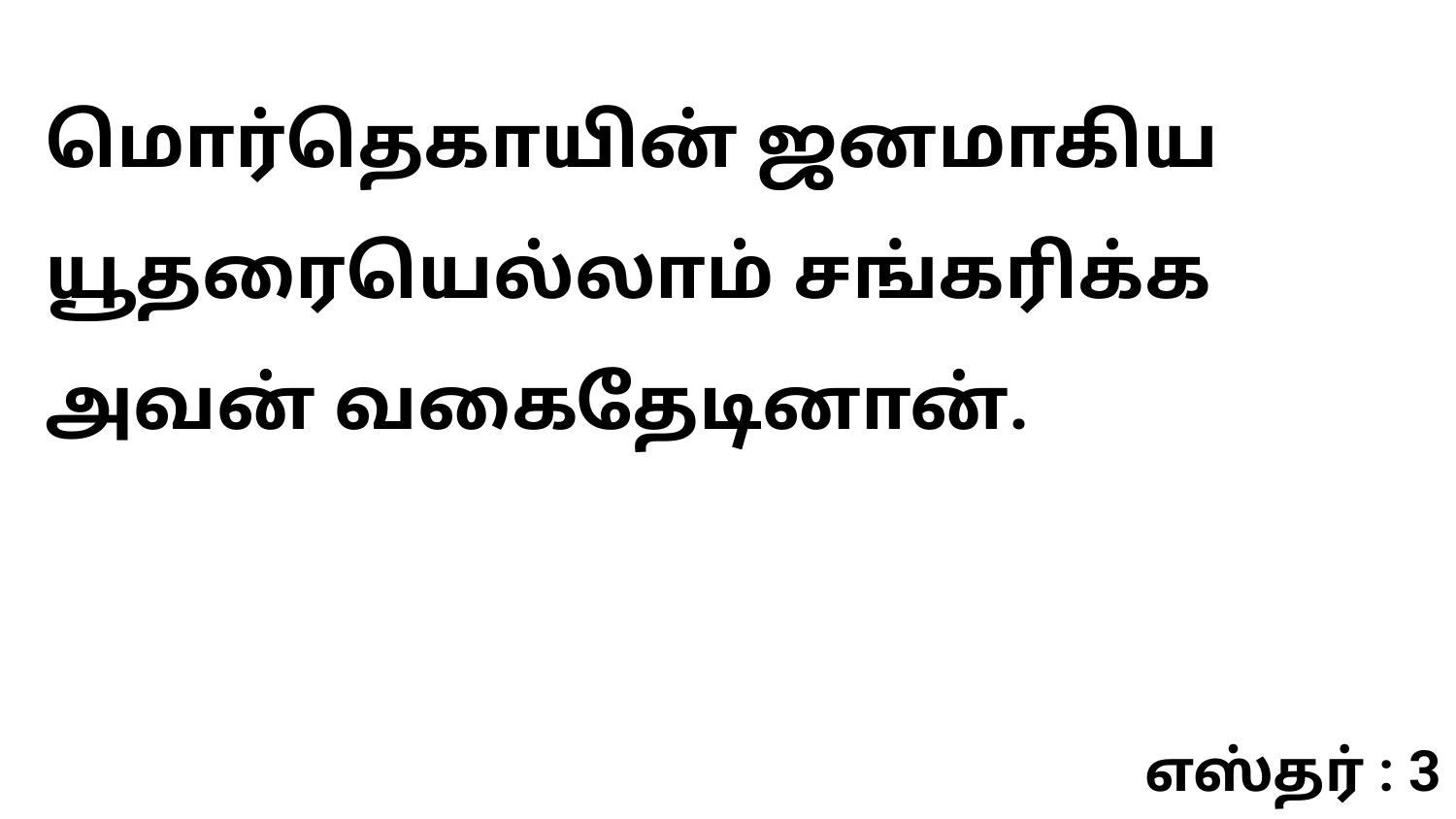

மொர்தெகாயின் ஜனமாகிய யூதரையெல்லாம் சங்கரிக்க அவன் வகைதேடினான்.
எஸ்தர் : 3